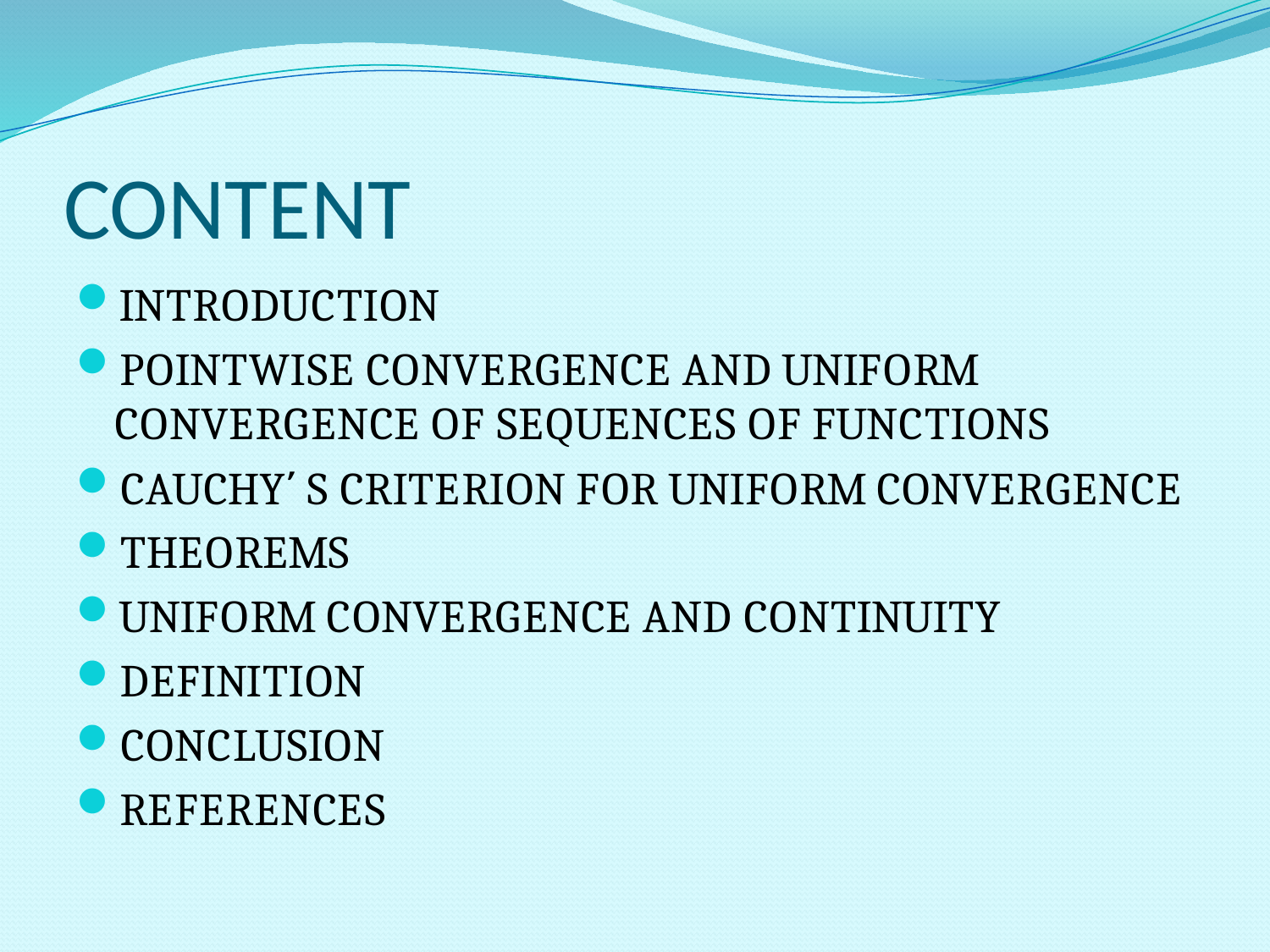

# CONTENT
INTRODUCTION
POINTWISE CONVERGENCE AND UNIFORM CONVERGENCE OF SEQUENCES OF FUNCTIONS
CAUCHYʹ S CRITERION FOR UNIFORM CONVERGENCE
THEOREMS
UNIFORM CONVERGENCE AND CONTINUITY
DEFINITION
CONCLUSION
REFERENCES